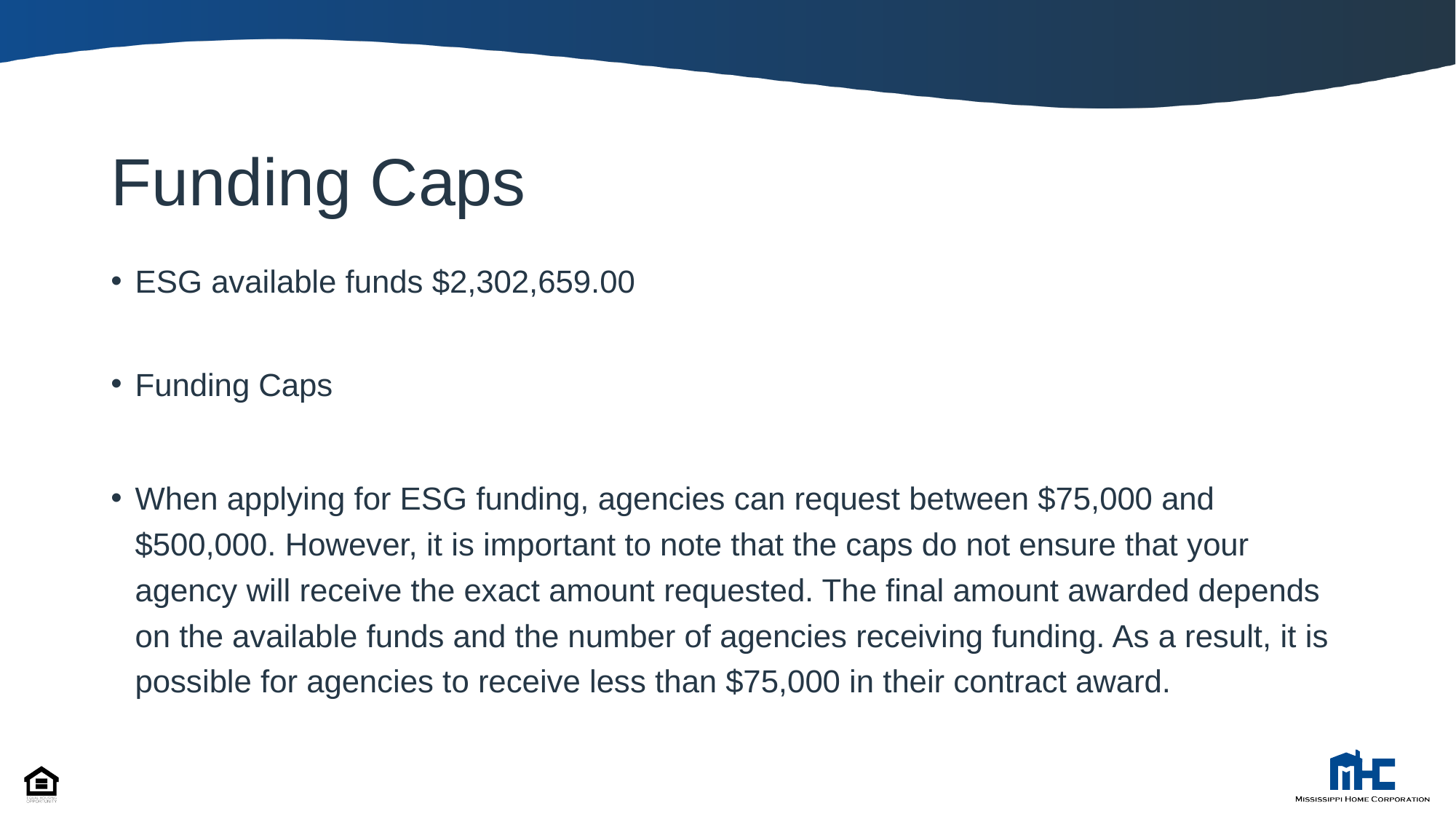

# Funding Caps
ESG available funds $2,302,659.00

Funding Caps

When applying for ESG funding, agencies can request between $75,000 and $500,000. However, it is important to note that the caps do not ensure that your agency will receive the exact amount requested. The final amount awarded depends on the available funds and the number of agencies receiving funding. As a result, it is possible for agencies to receive less than $75,000 in their contract award.